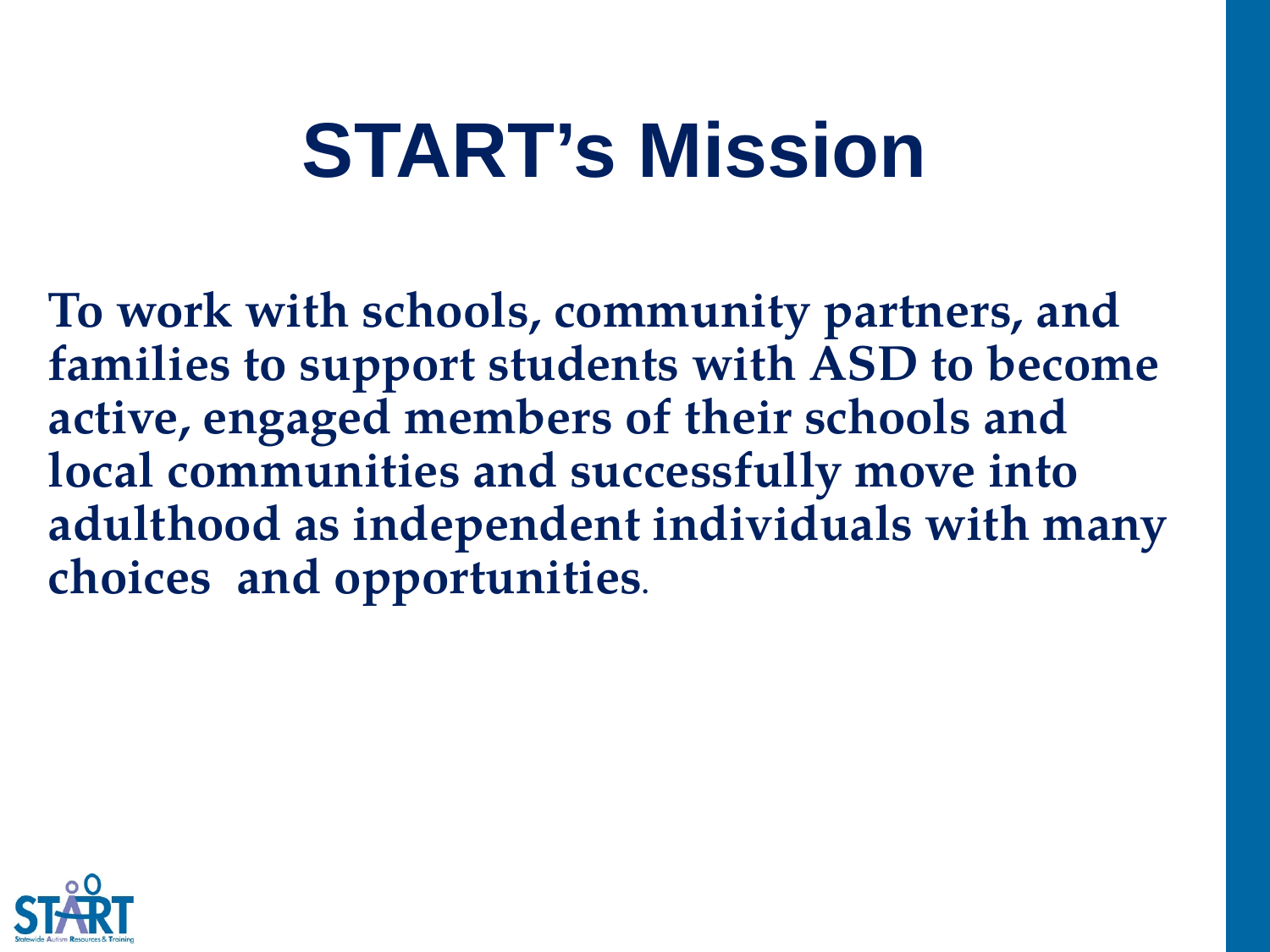

# START’s Mission
To work with schools, community partners, and families to support students with ASD to become active, engaged members of their schools and local communities and successfully move into adulthood as independent individuals with many choices  and opportunities.